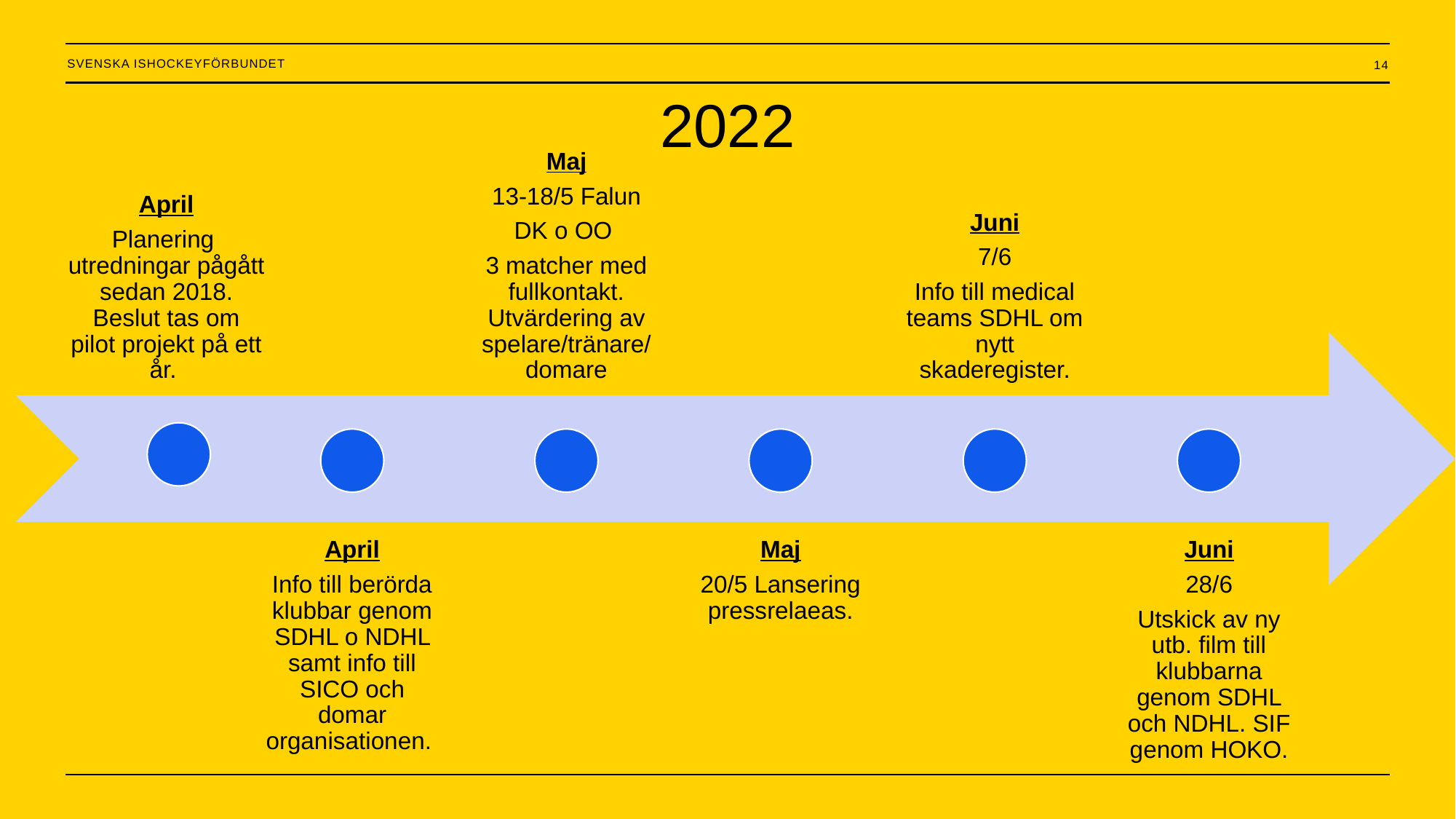

14
2022
April
Planering  utredningar pågått sedan 2018. Beslut tas om pilot projekt på ett år.
April
Info till berörda klubbar genom SDHL o NDHL samt info till SICO och domar organisationen.
Maj
13-18/5 Falun
DK o OO
3 matcher med fullkontakt. Utvärdering av spelare/tränare/domare
Maj
20/5 Lansering pressrelaeas.

Juni
7/6
Info till medical teams SDHL om nytt skaderegister.
Juni
28/6
Utskick av ny utb. film till klubbarna genom SDHL och NDHL. SIF genom HOKO.